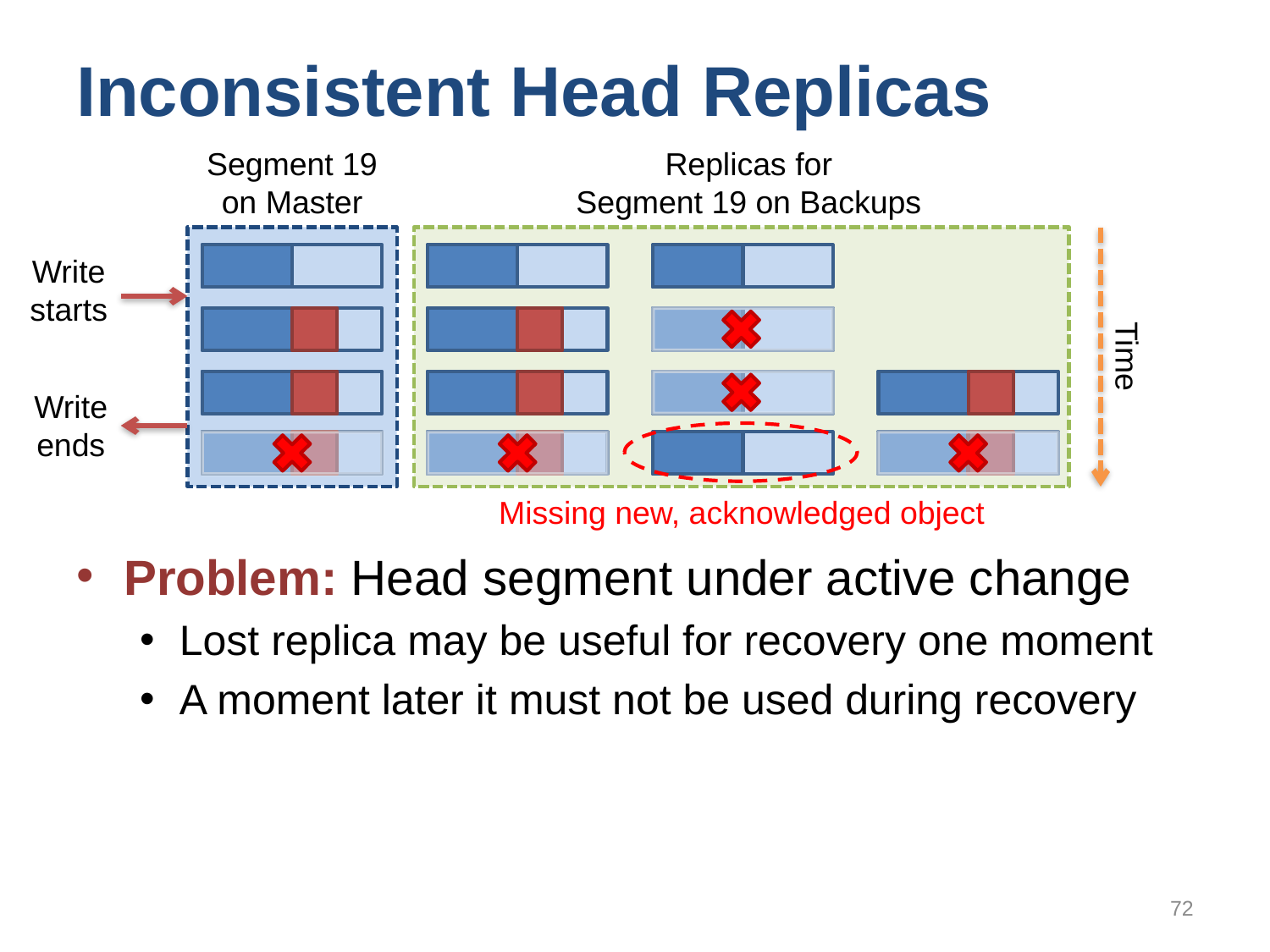

# Inconsistent Head Replicas
Segment 19 on Master
Replicas for
Segment 19 on Backups

Write
starts

Time

Write
ends

Missing new, acknowledged object
Problem: Head segment under active change
Lost replica may be useful for recovery one moment
A moment later it must not be used during recovery

72